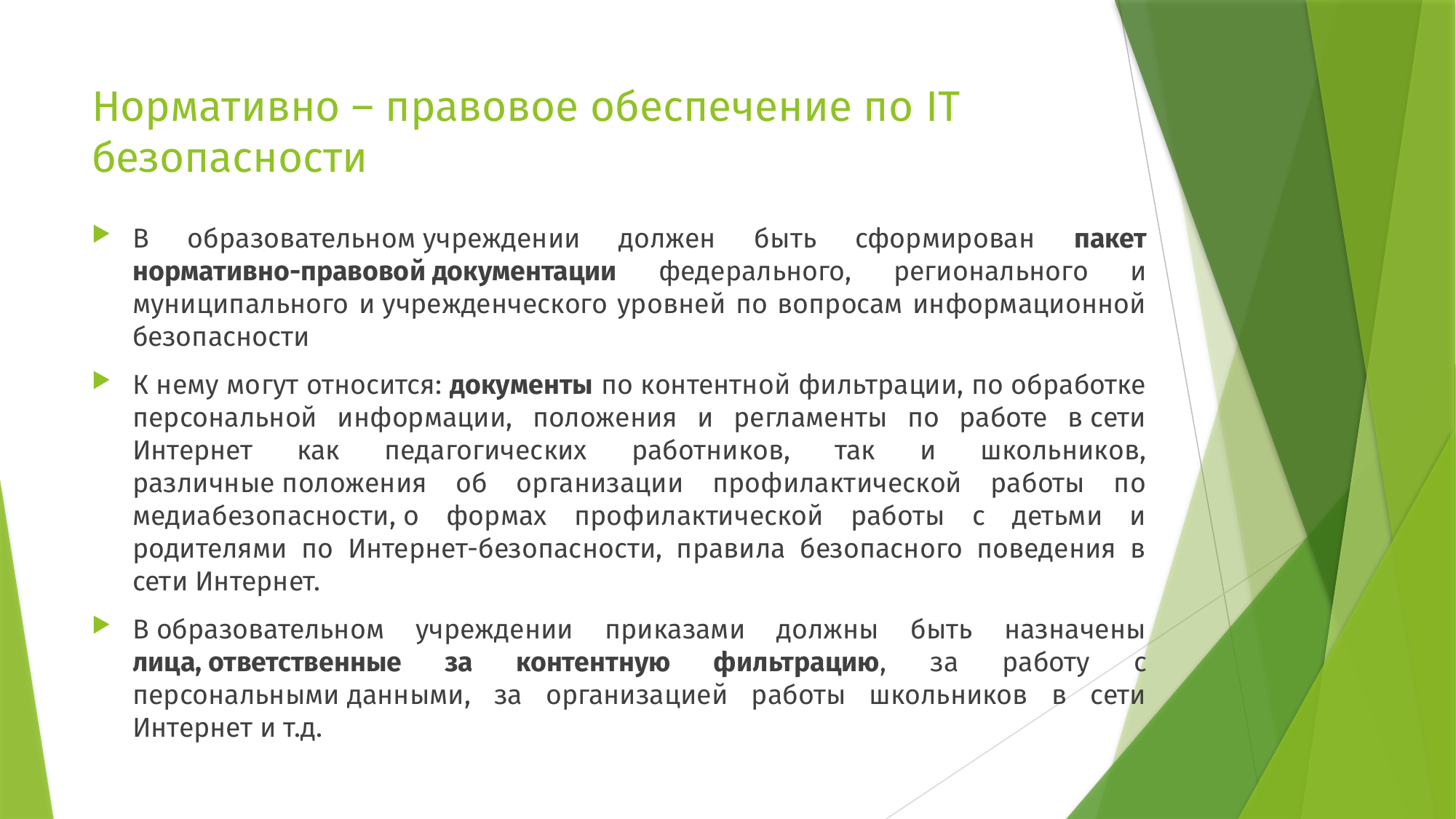

# Нормативно – правовое обеспечение по IT безопасности
В образовательном учреждении должен быть сформирован пакет нормативно-правовой документации федерального, регионального и муниципального и учрежденческого уровней по вопросам информационной безопасности
К нему могут относится: документы по контентной фильтрации, по обработке персональной информации, положения и регламенты по работе в сети Интернет как педагогических работников, так и школьников, различные положения об организации профилактической работы по медиабезопасности, о формах профилактической работы с детьми и родителями по Интернет-безопасности, правила безопасного поведения в сети Интернет.
В образовательном учреждении приказами должны быть назначены лица, ответственные за контентную фильтрацию, за работу с персональными данными, за организацией работы школьников в сети Интернет и т.д.